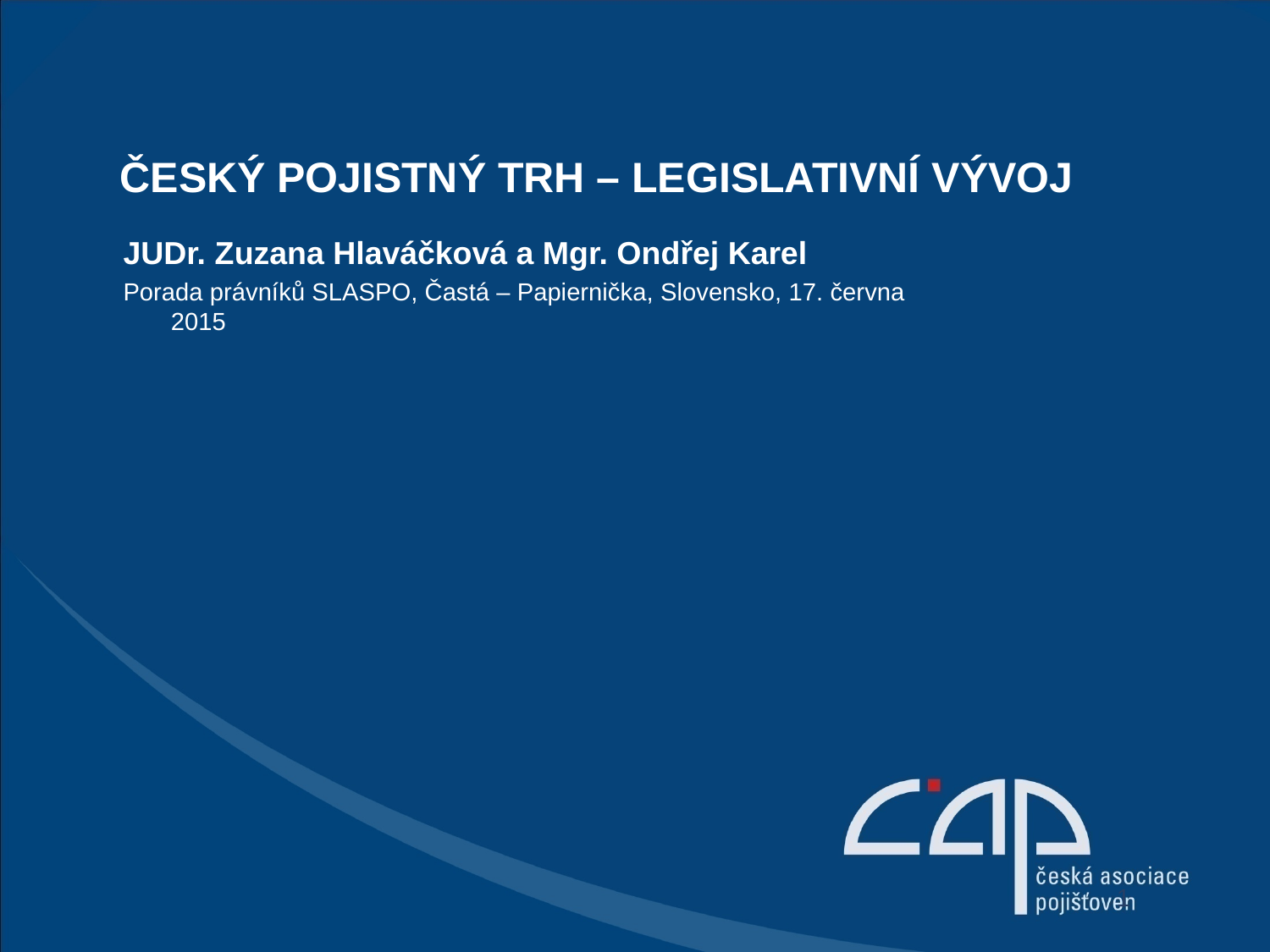

Český pojistný trh – legislativní vývoj

JUDr. Zuzana Hlaváčková a Mgr. Ondřej Karel
Porada právníků SLASPO, Častá – Papiernička, Slovensko, 17. června 2015